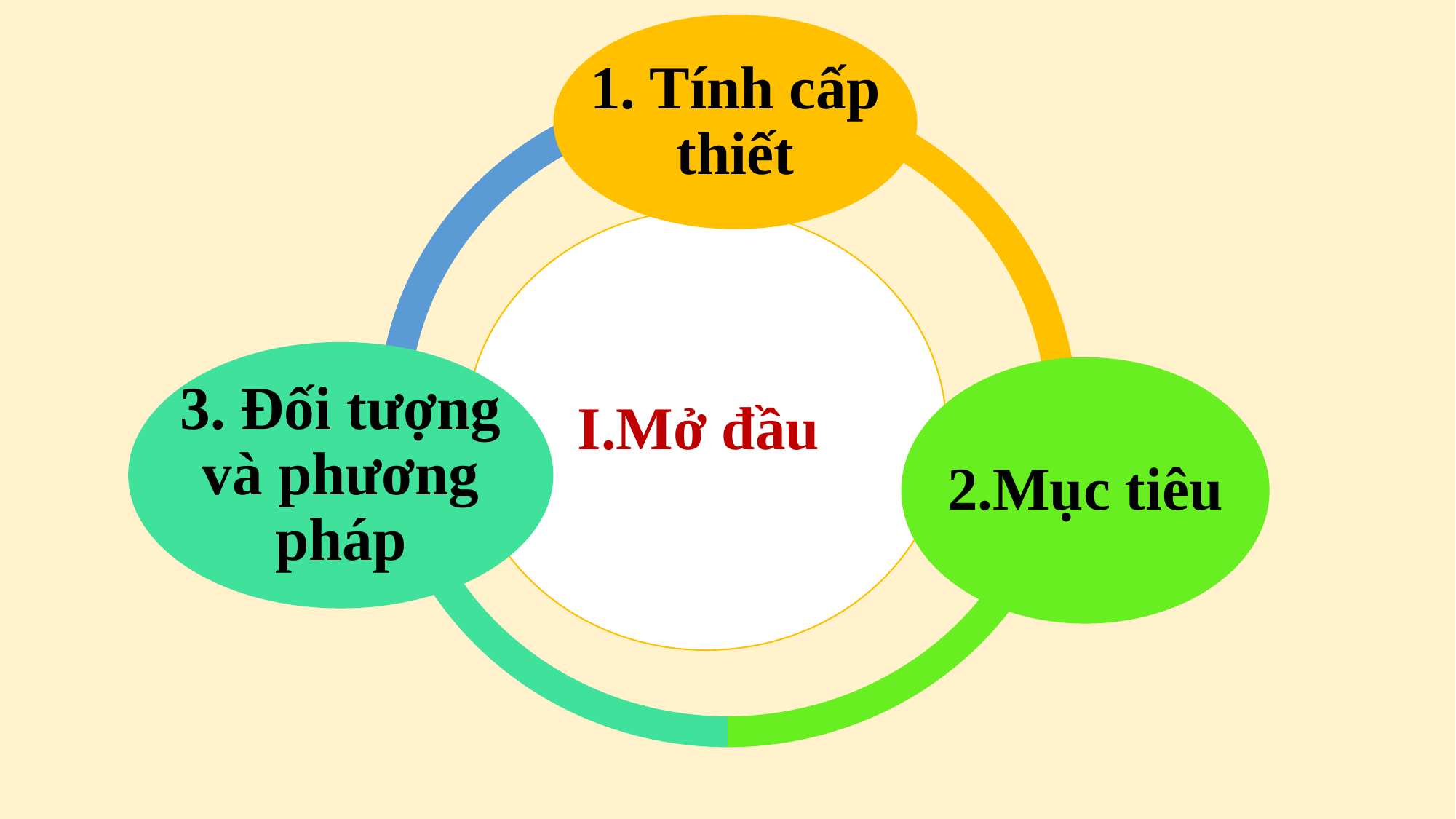

1. Tính cấp thiết

I.Mở đầu
3. Đối tượng và phương pháp
2.Mục tiêu